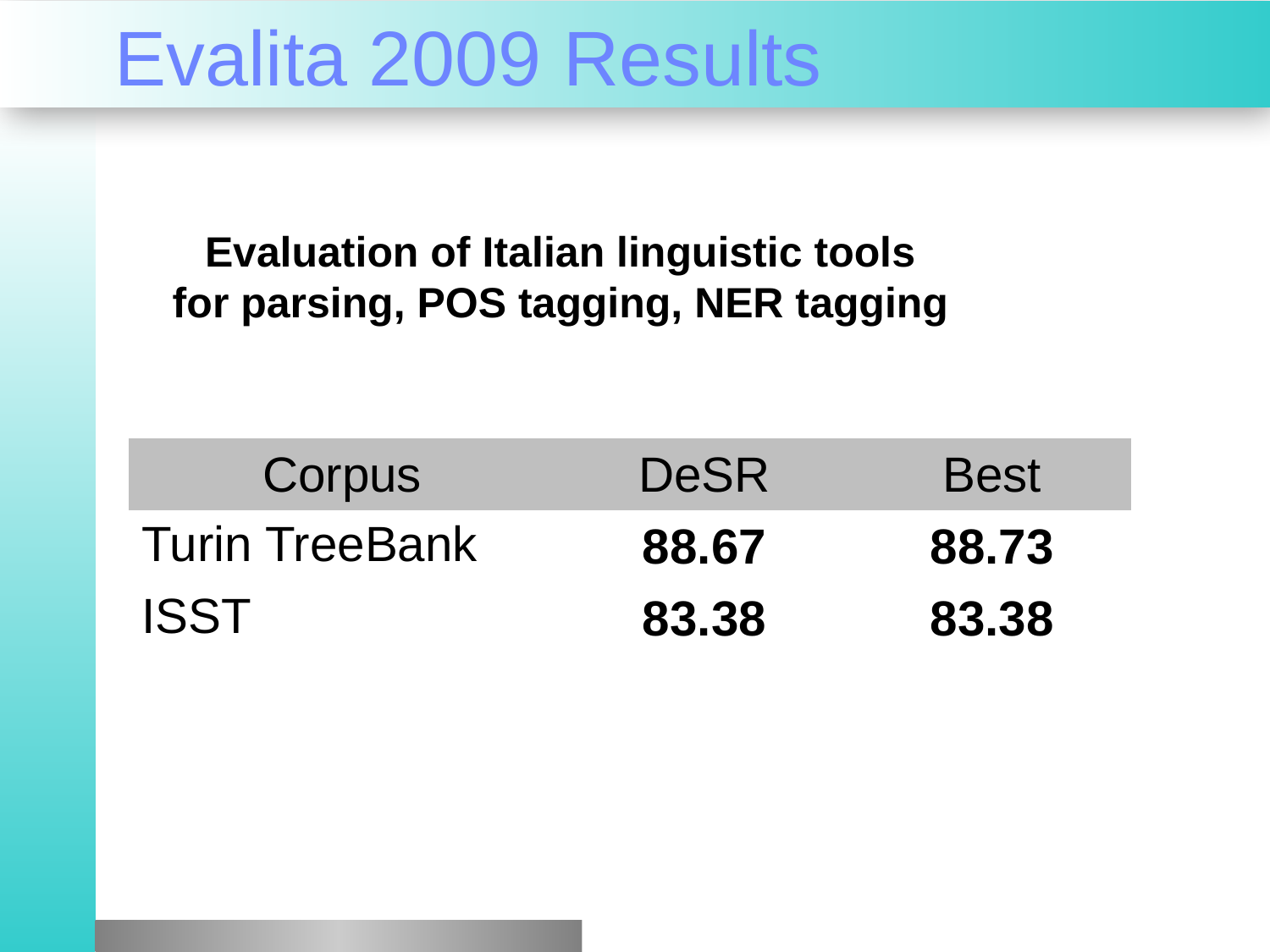

# Evalita 2009 Results
Evaluation of Italian linguistic tools
for parsing, POS tagging, NER tagging
| Corpus | DeSR | Best |
| --- | --- | --- |
| Turin TreeBank | 88.67 | 88.73 |
| ISST | 83.38 | 83.38 |